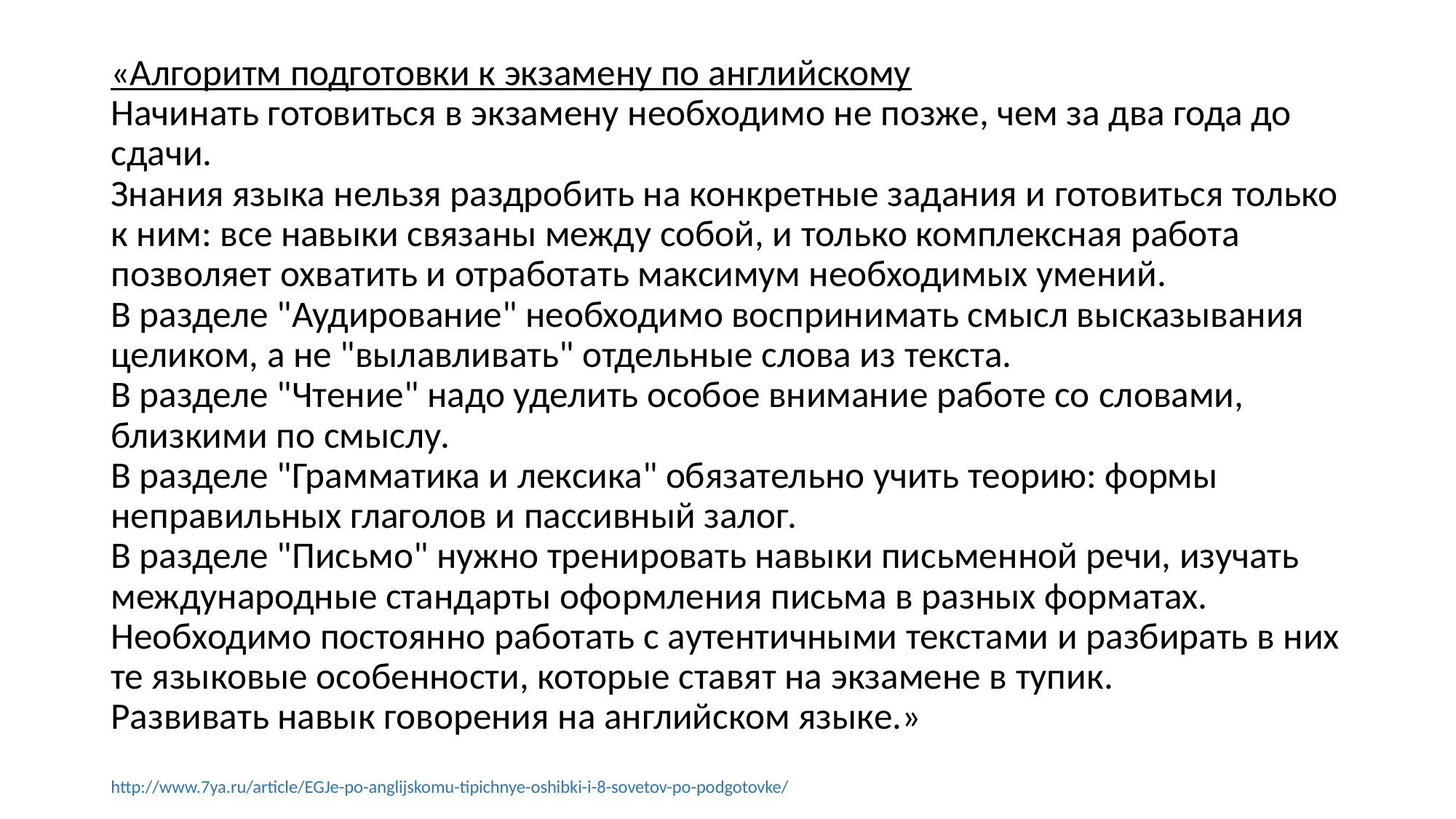

# «Алгоритм подготовки к экзамену по английскому Начинать готовиться в экзамену необходимо не позже, чем за два года до сдачи. Знания языка нельзя раздробить на конкретные задания и готовиться только к ним: все навыки связаны между собой, и только комплексная работа позволяет охватить и отработать максимум необходимых умений. В разделе "Аудирование" необходимо воспринимать смысл высказывания целиком, а не "вылавливать" отдельные слова из текста. В разделе "Чтение" надо уделить особое внимание работе со словами, близкими по смыслу. В разделе "Грамматика и лексика" обязательно учить теорию: формы неправильных глаголов и пассивный залог. В разделе "Письмо" нужно тренировать навыки письменной речи, изучать международные стандарты оформления письма в разных форматах. Необходимо постоянно работать с аутентичными текстами и разбирать в них те языковые особенности, которые ставят на экзамене в тупик. Развивать навык говорения на английском языке.» http://www.7ya.ru/article/EGJe-po-anglijskomu-tipichnye-oshibki-i-8-sovetov-po-podgotovke/